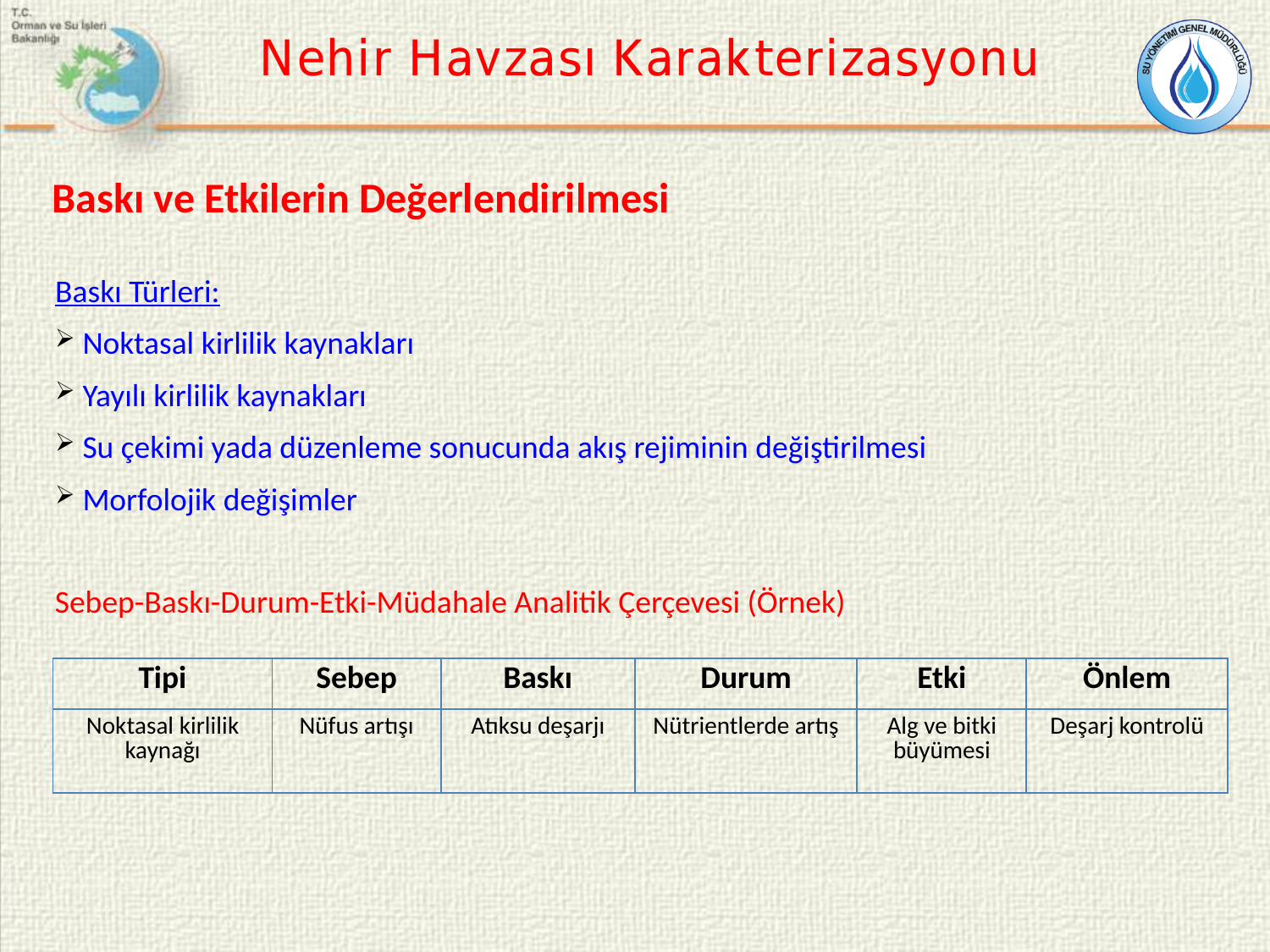

Nehir Havzası Karakterizasyonu
Baskı ve Etkilerin Değerlendirilmesi
Baskı Türleri:
 Noktasal kirlilik kaynakları
 Yayılı kirlilik kaynakları
 Su çekimi yada düzenleme sonucunda akış rejiminin değiştirilmesi
 Morfolojik değişimler
Sebep-Baskı-Durum-Etki-Müdahale Analitik Çerçevesi (Örnek)
| Tipi | Sebep | Baskı | Durum | Etki | Önlem |
| --- | --- | --- | --- | --- | --- |
| Noktasal kirlilik kaynağı | Nüfus artışı | Atıksu deşarjı | Nütrientlerde artış | Alg ve bitki büyümesi | Deşarj kontrolü |